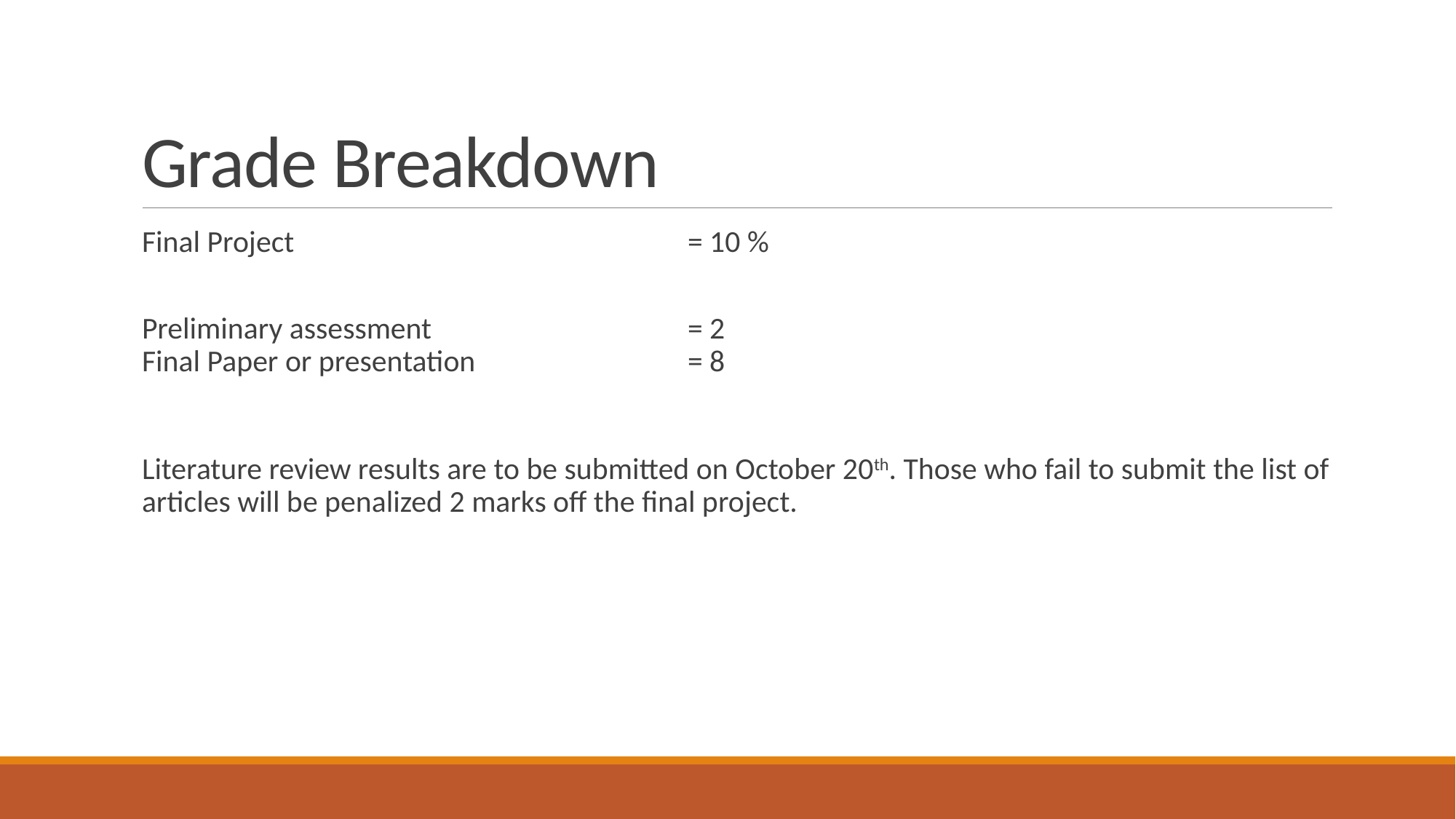

# Grade Breakdown
Final Project 				= 10 %
Preliminary assessment 			= 2
Final Paper or presentation 		= 8

Literature review results are to be submitted on October 20th. Those who fail to submit the list of articles will be penalized 2 marks off the final project.